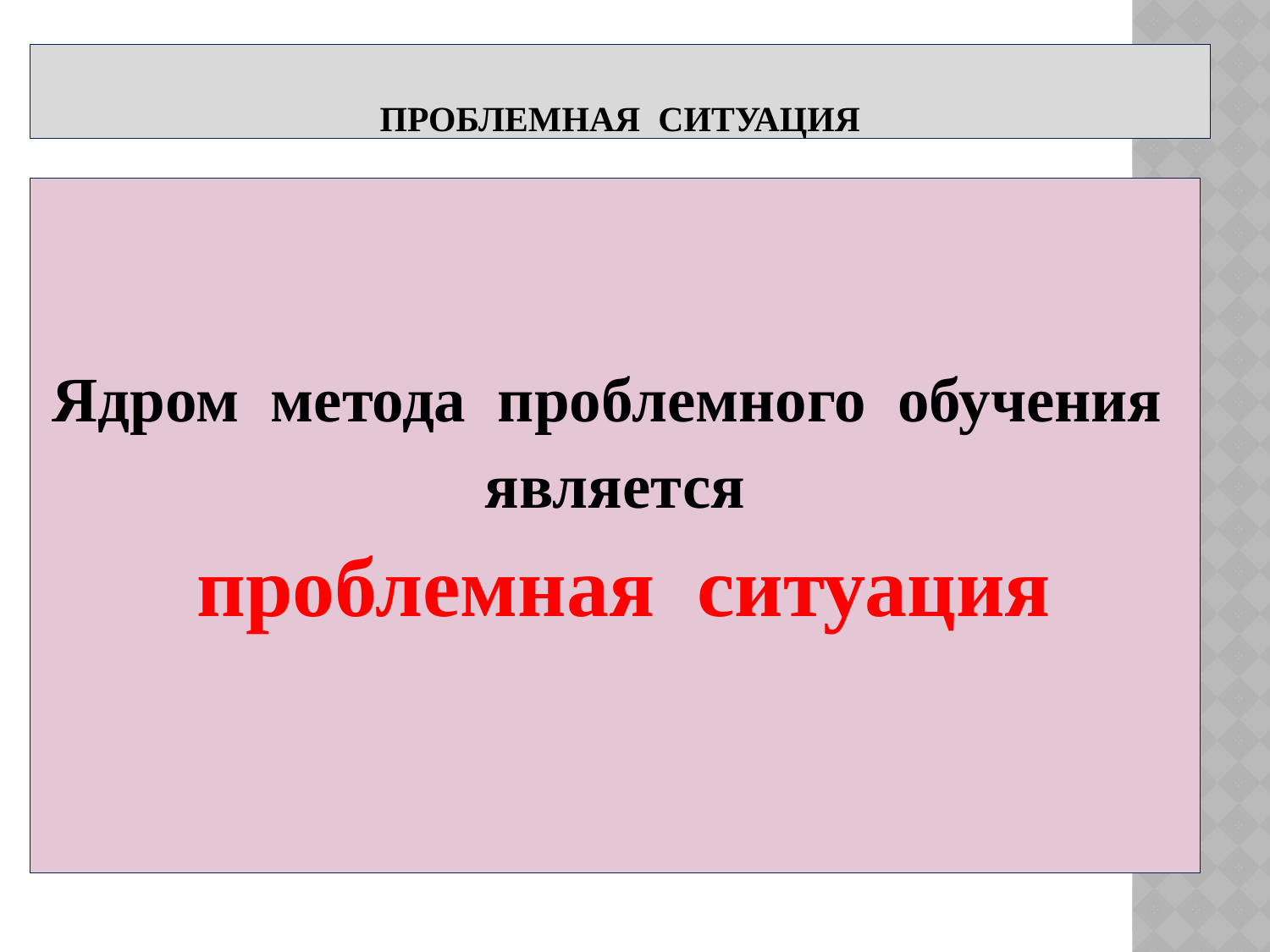

# Проблемная  ситуация

Ядром  метода  проблемного  обучения
 является
 проблемная  ситуация